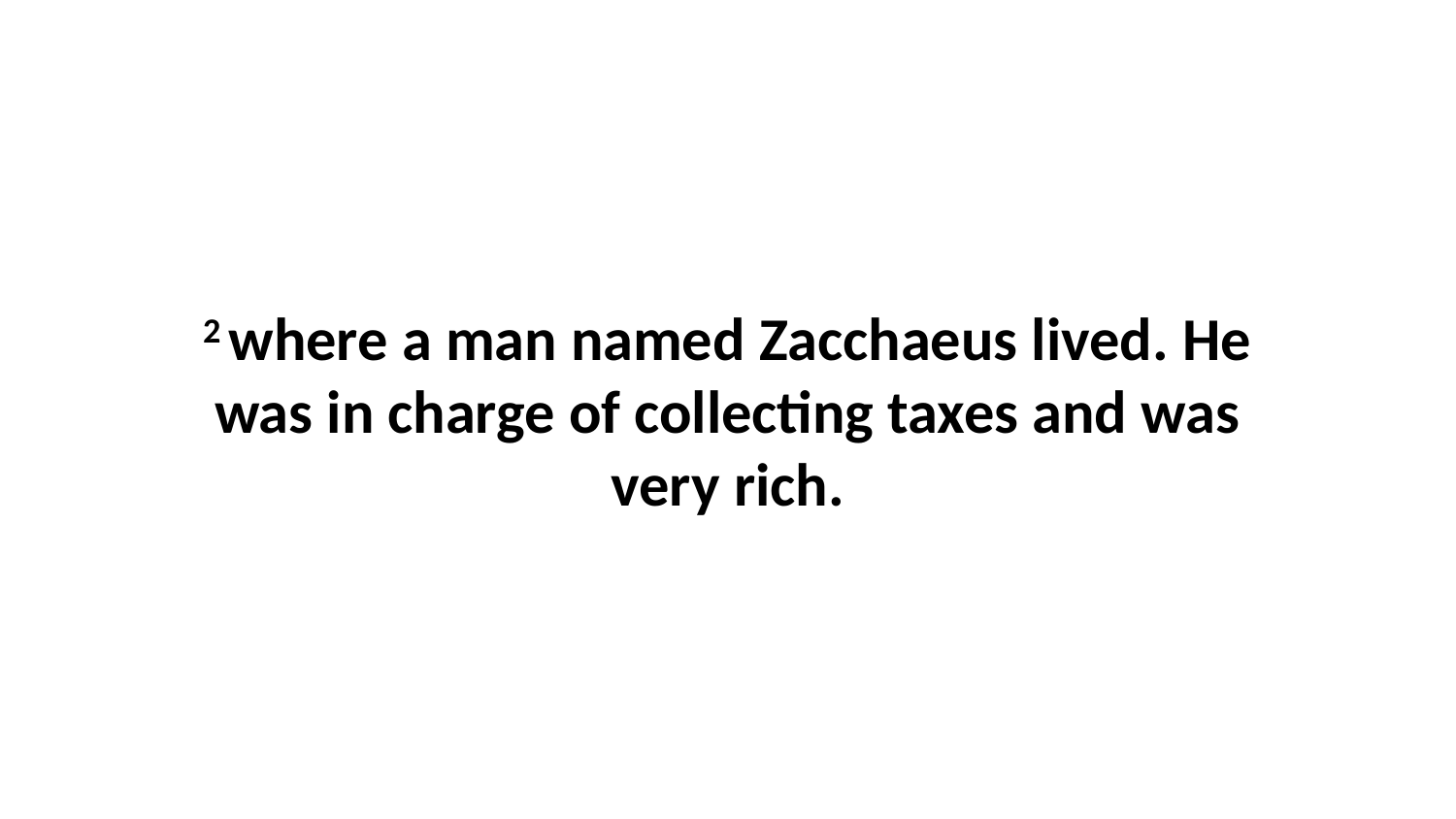

2 where a man named Zacchaeus lived. He was in charge of collecting taxes and was very rich.